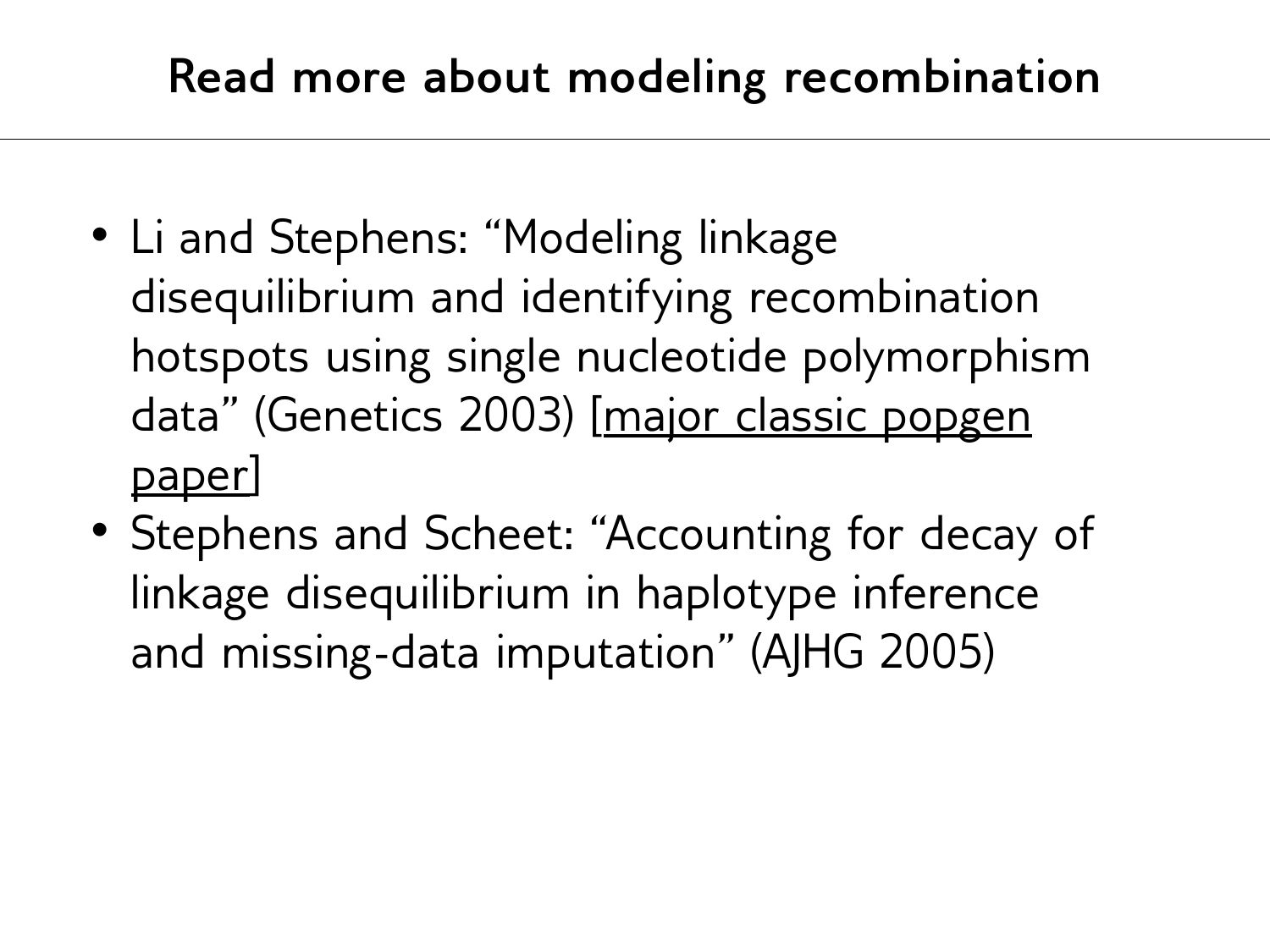

Read more about modeling recombination
Li and Stephens: “Modeling linkage disequilibrium and identifying recombination hotspots using single nucleotide polymorphism data” (Genetics 2003) [major classic popgen paper]
Stephens and Scheet: “Accounting for decay of linkage disequilibrium in haplotype inference and missing-data imputation” (AJHG 2005)